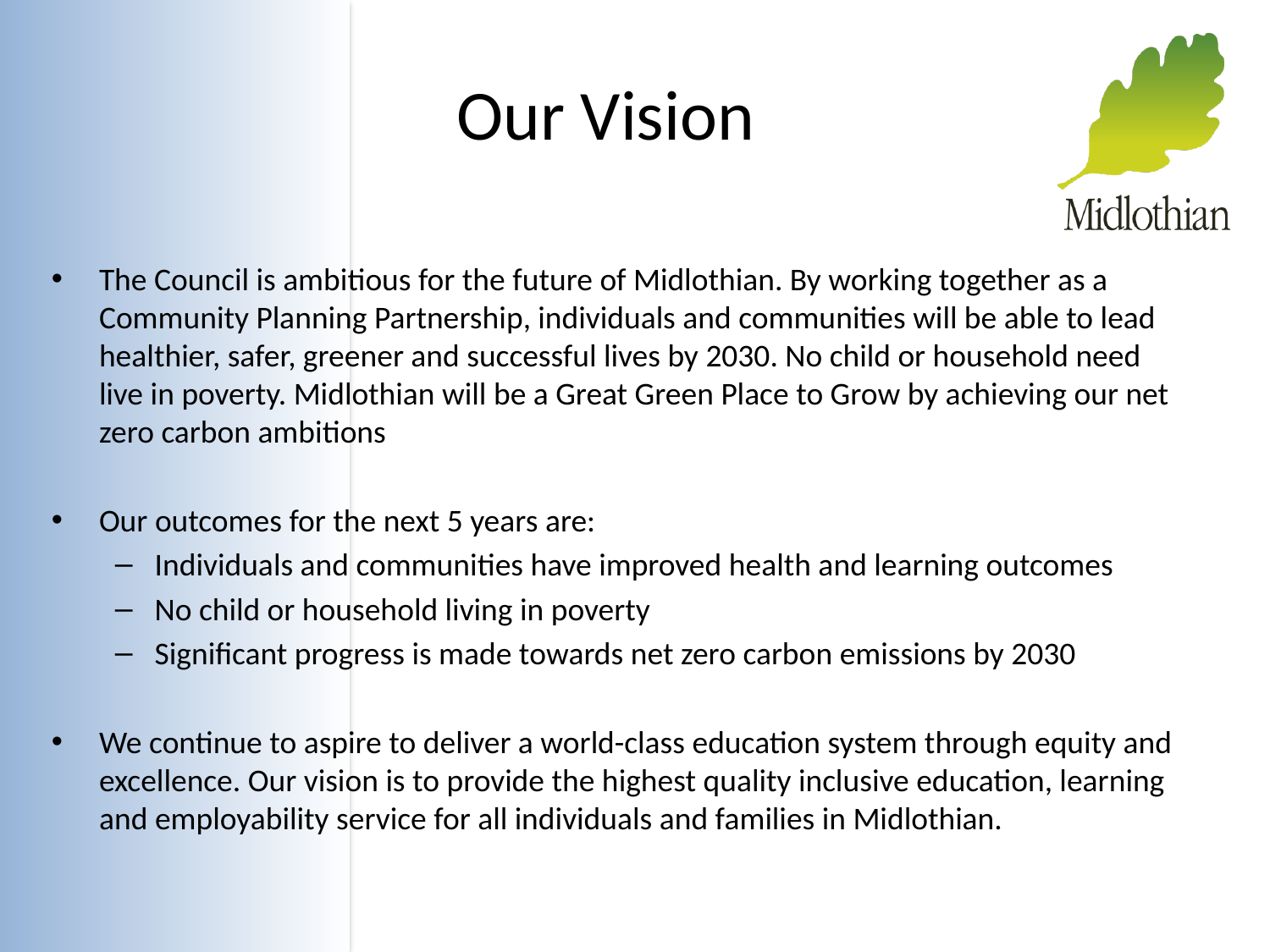

# Our Vision
The Council is ambitious for the future of Midlothian. By working together as a Community Planning Partnership, individuals and communities will be able to lead healthier, safer, greener and successful lives by 2030. No child or household need live in poverty. Midlothian will be a Great Green Place to Grow by achieving our net zero carbon ambitions

Our outcomes for the next 5 years are:
Individuals and communities have improved health and learning outcomes
No child or household living in poverty
Significant progress is made towards net zero carbon emissions by 2030

We continue to aspire to deliver a world-class education system through equity and excellence. Our vision is to provide the highest quality inclusive education, learning and employability service for all individuals and families in Midlothian.